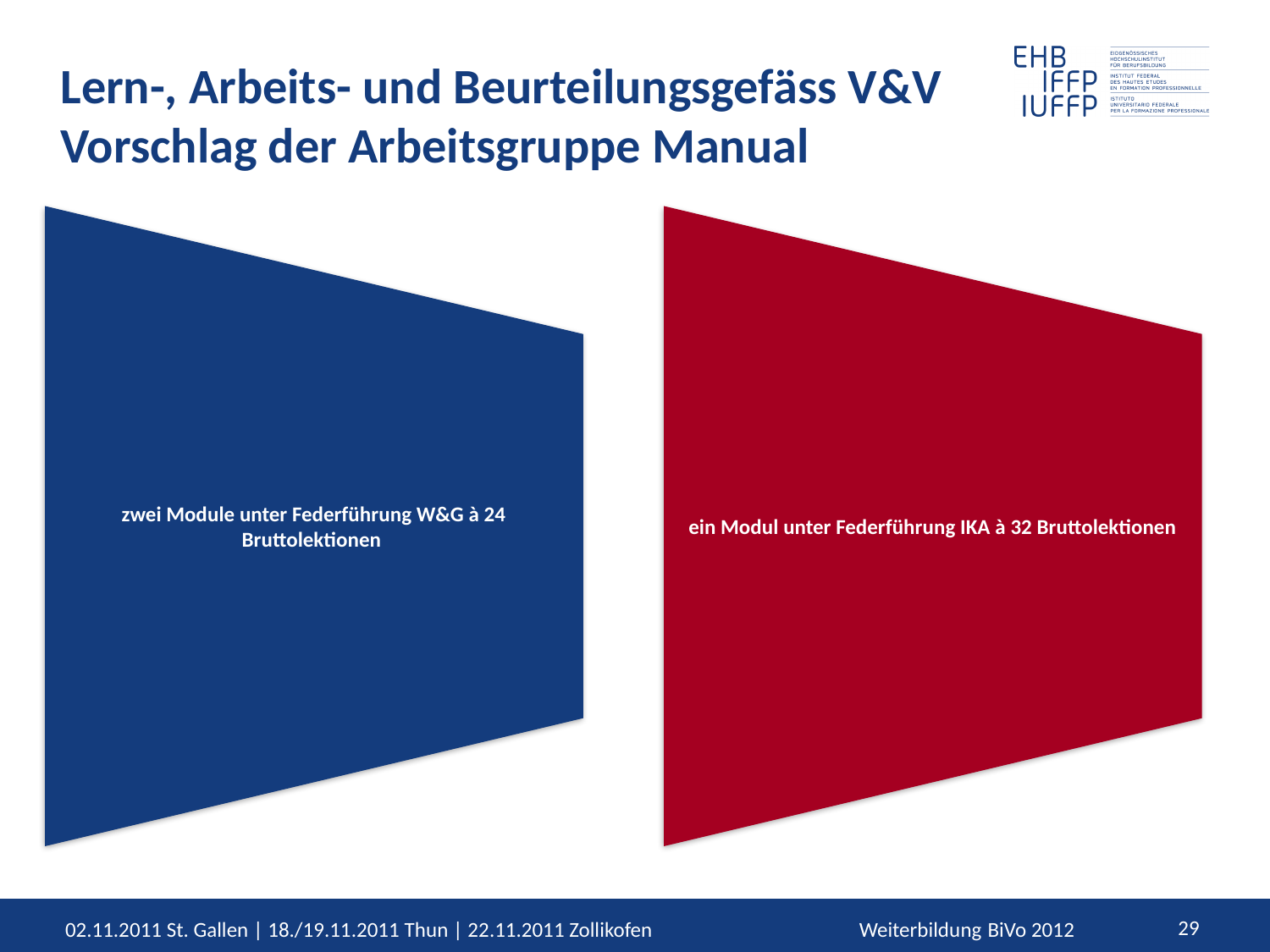

# Lern-, Arbeits- und Beurteilungsgefäss V&V Vorschlag der Arbeitsgruppe Manual
zwei Module unter Federführung W&G à 24 Bruttolektionen
ein Modul unter Federführung IKA à 32 Bruttolektionen